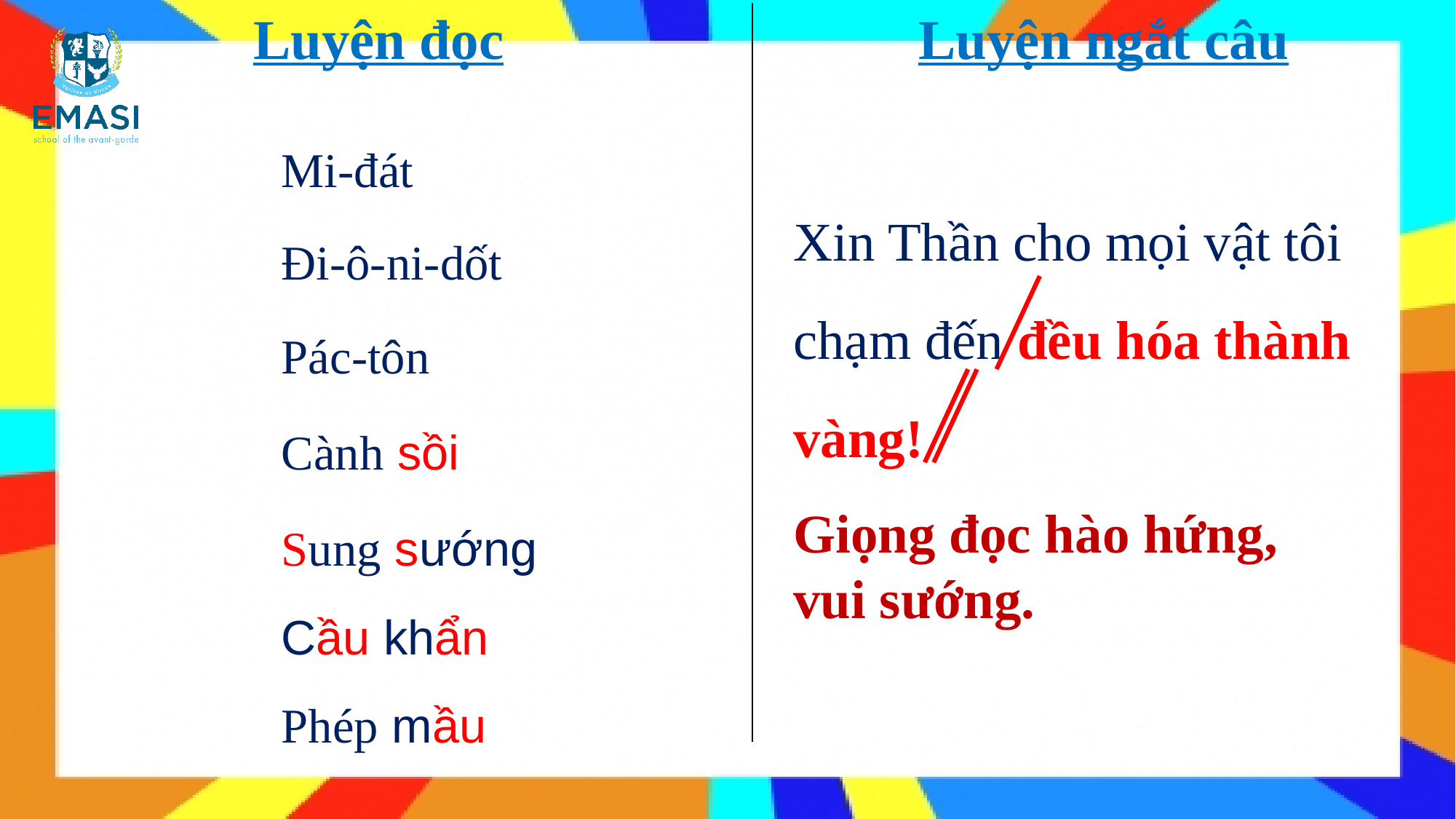

| Luyện đọc | Luyện ngắt câu |
| --- | --- |
|  |  |
Mi-đát
Xin Thần cho mọi vật tôi chạm đến đều hóa thành vàng!
Đi-ô-ni-dốt
Pác-tôn
Cành sồi
Giọng đọc hào hứng, vui sướng.
Sung sướng
Cầu khẩn
Phép mầu